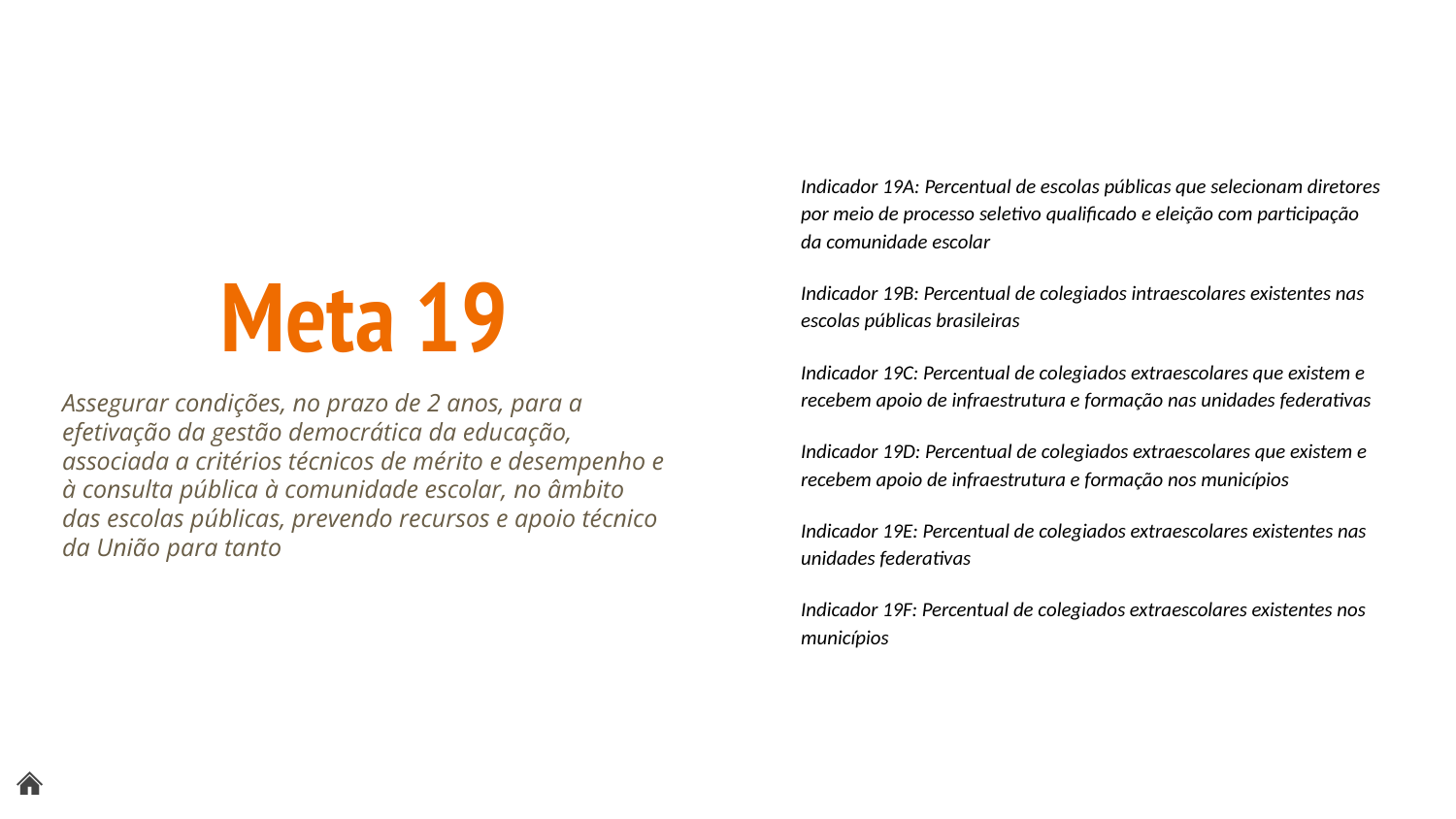

Indicador 19A: Percentual de escolas públicas que selecionam diretores por meio de processo seletivo qualificado e eleição com participação da comunidade escolar
Indicador 19B: Percentual de colegiados intraescolares existentes nas escolas públicas brasileiras
Indicador 19C: Percentual de colegiados extraescolares que existem e recebem apoio de infraestrutura e formação nas unidades federativas
Indicador 19D: Percentual de colegiados extraescolares que existem e recebem apoio de infraestrutura e formação nos municípios
Indicador 19E: Percentual de colegiados extraescolares existentes nas unidades federativas
Indicador 19F: Percentual de colegiados extraescolares existentes nos municípios
Meta 19
Assegurar condições, no prazo de 2 anos, para a efetivação da gestão democrática da educação, associada a critérios técnicos de mérito e desempenho e à consulta pública à comunidade escolar, no âmbito das escolas públicas, prevendo recursos e apoio técnico da União para tanto